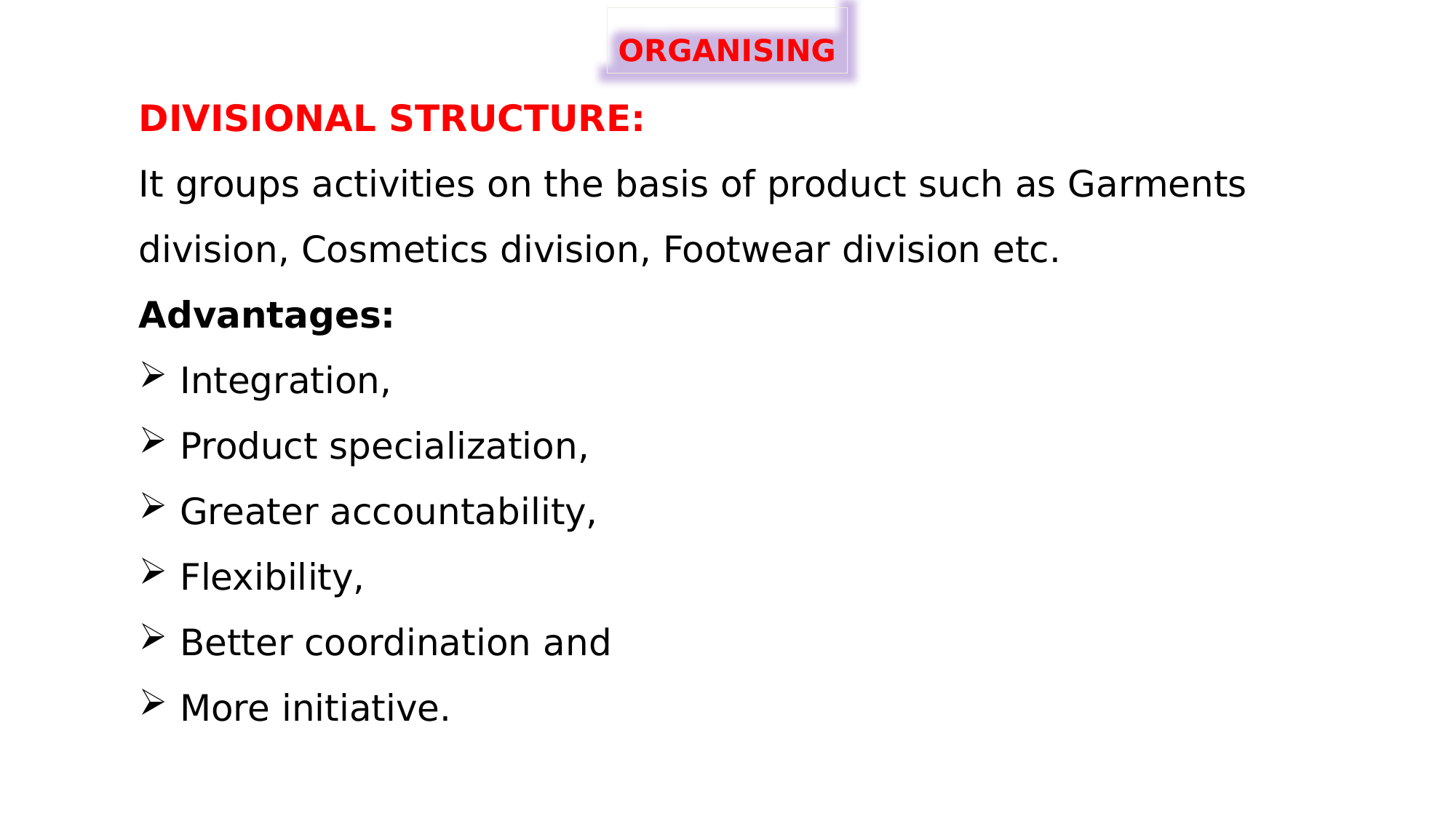

ORGANISING
DIVISIONAL STRUCTURE:
It groups activities on the basis of product such as Garments division, Cosmetics division, Footwear division etc.
Advantages:
Integration,
Product specialization,
Greater accountability,
Flexibility,
Better coordination and
More initiative.